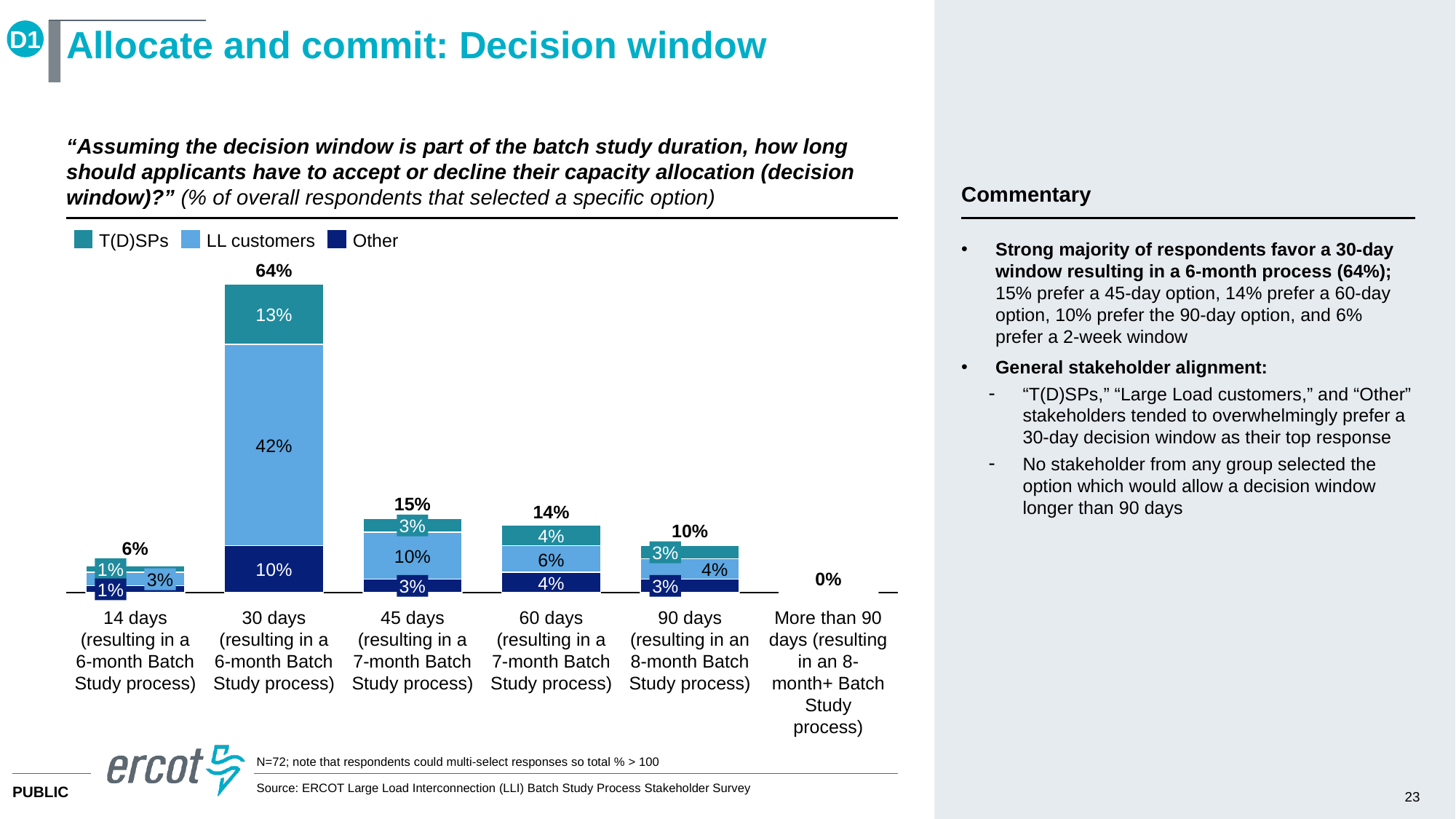

D1
# Allocate and commit: Decision window
“Assuming the decision window is part of the batch study duration, how long should applicants have to accept or decline their capacity allocation (decision window)?” (% of overall respondents that selected a specific option)
Commentary
T(D)SPs
LL customers
Other

Strong majority of respondents favor a 30-day window resulting in a 6-month process (64%); 15% prefer a 45-day option, 14% prefer a 60-day option, 10% prefer the 90-day option, and 6% prefer a 2-week window
General stakeholder alignment:
“T(D)SPs,” “Large Load customers,” and “Other” stakeholders tended to overwhelmingly prefer a 30-day decision window as their top response
No stakeholder from any group selected the option which would allow a decision window longer than 90 days
64%

### Chart

| Category |  |  |  |
|---|---|---|---|
13%
42%
15%
14%
3%
10%
4%
6%
3%
10%
6%
1%
10%
4%
0%
3%
4%
3%
3%
1%
14 days (resulting in a 6-month Batch Study process)
30 days (resulting in a 6-month Batch Study process)
45 days (resulting in a 7-month Batch Study process)
60 days (resulting in a 7-month Batch Study process)
90 days (resulting in an 8-month Batch Study process)
More than 90 days (resulting in an 8-month+ Batch Study process)
N=72; note that respondents could multi-select responses so total % > 100
Source: ERCOT Large Load Interconnection (LLI) Batch Study Process Stakeholder Survey